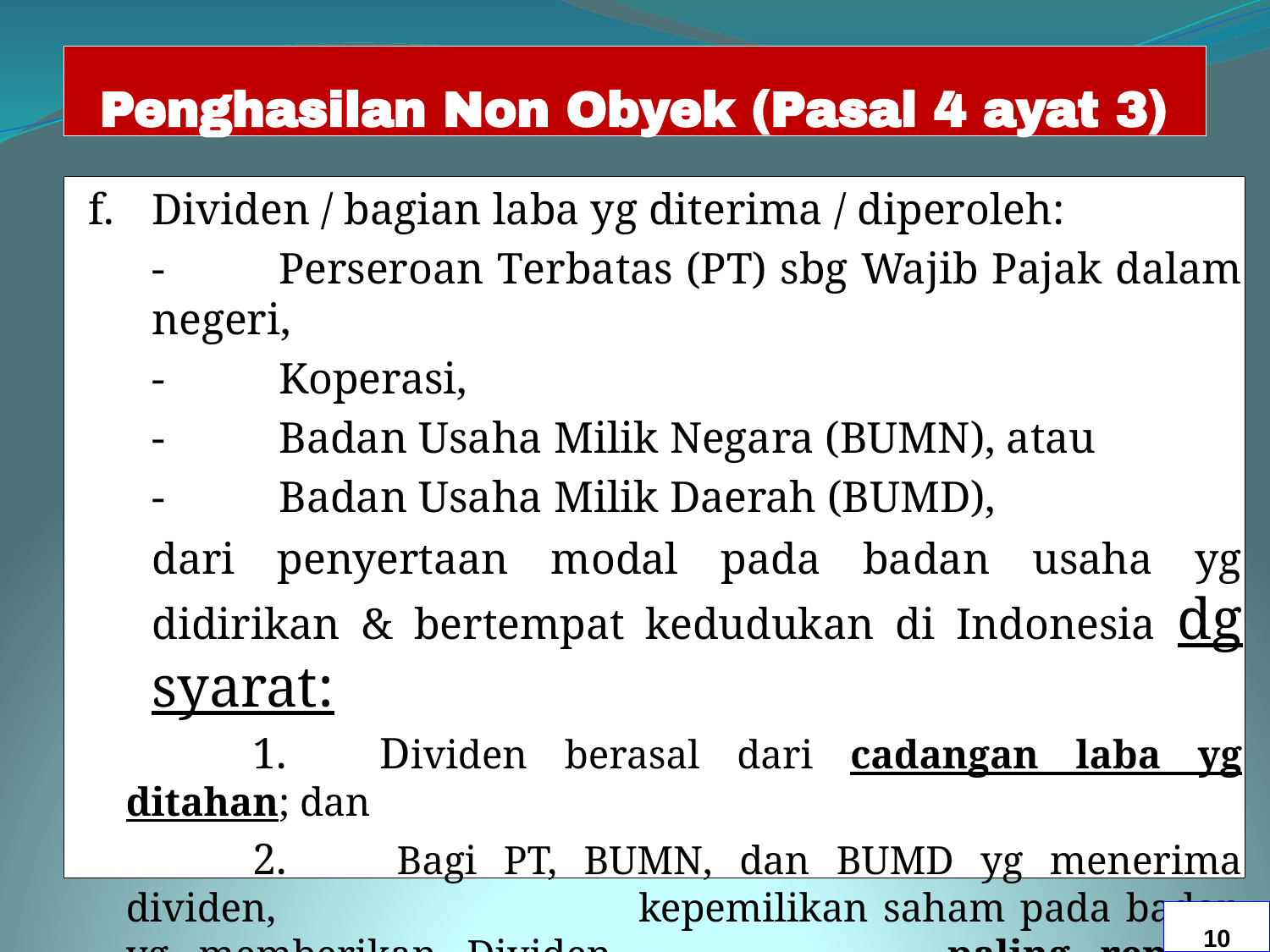

# Penghasilan Non Obyek (Pasal 4 ayat 3)
f.	Dividen / bagian laba yg diterima / diperoleh:
	-	Perseroan Terbatas (PT) sbg Wajib Pajak dalam negeri,
	-	Koperasi,
	-	Badan Usaha Milik Negara (BUMN), atau
	-	Badan Usaha Milik Daerah (BUMD),
	dari penyertaan modal pada badan usaha yg didirikan & bertempat kedudukan di Indonesia dg syarat:
		1.	Dividen berasal dari cadangan laba yg ditahan; dan
		2. 	Bagi PT, BUMN, dan BUMD yg menerima dividen, 			kepemilikan saham pada badan yg memberikan Dividen 			paling rendah 25% (duapuluh lima persen) dari jumlah 			modal yang disetor.

10